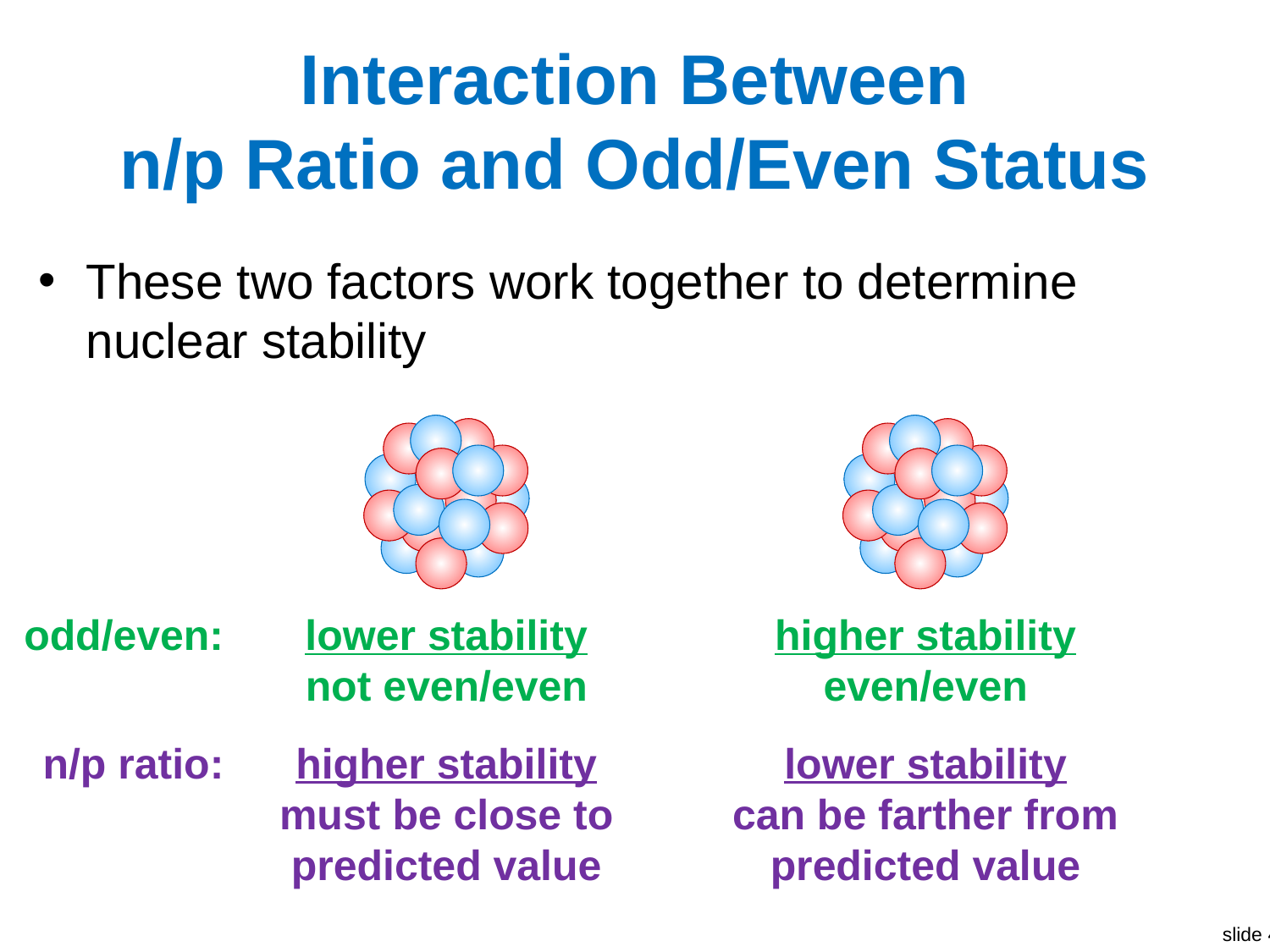

# Interaction Between n/p Ratio and Odd/Even Status
These two factors work together to determine nuclear stability

odd/even:
lower stability
not even/even
higher stability
even/even
n/p ratio:
higher stability
must be close to
predicted value
lower stability
can be farther from
predicted value